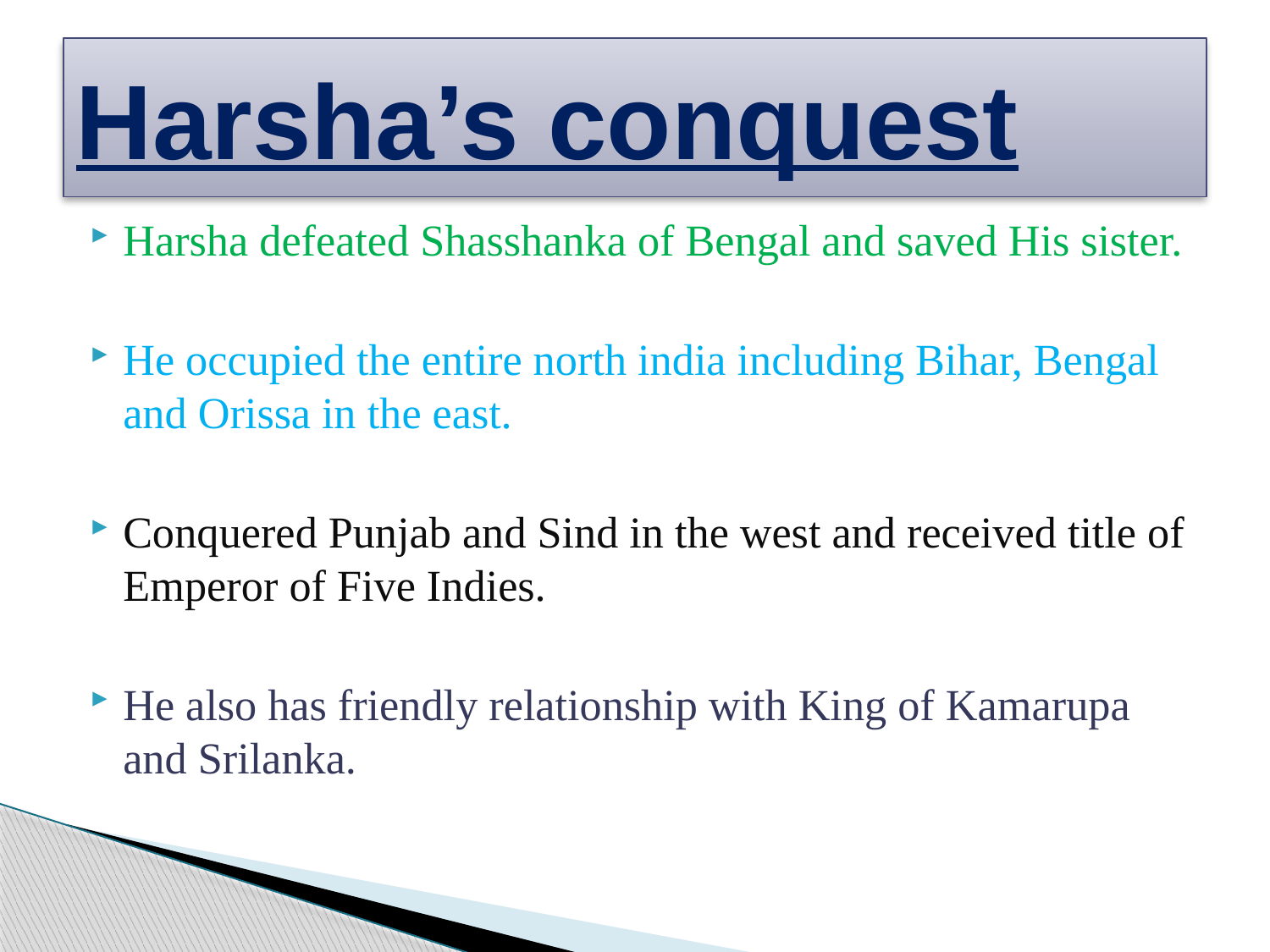

# Harsha’s conquest
Harsha defeated Shasshanka of Bengal and saved His sister.

He occupied the entire north india including Bihar, Bengal and Orissa in the east.

Conquered Punjab and Sind in the west and received title of Emperor of Five Indies.

He also has friendly relationship with King of Kamarupa and Srilanka.